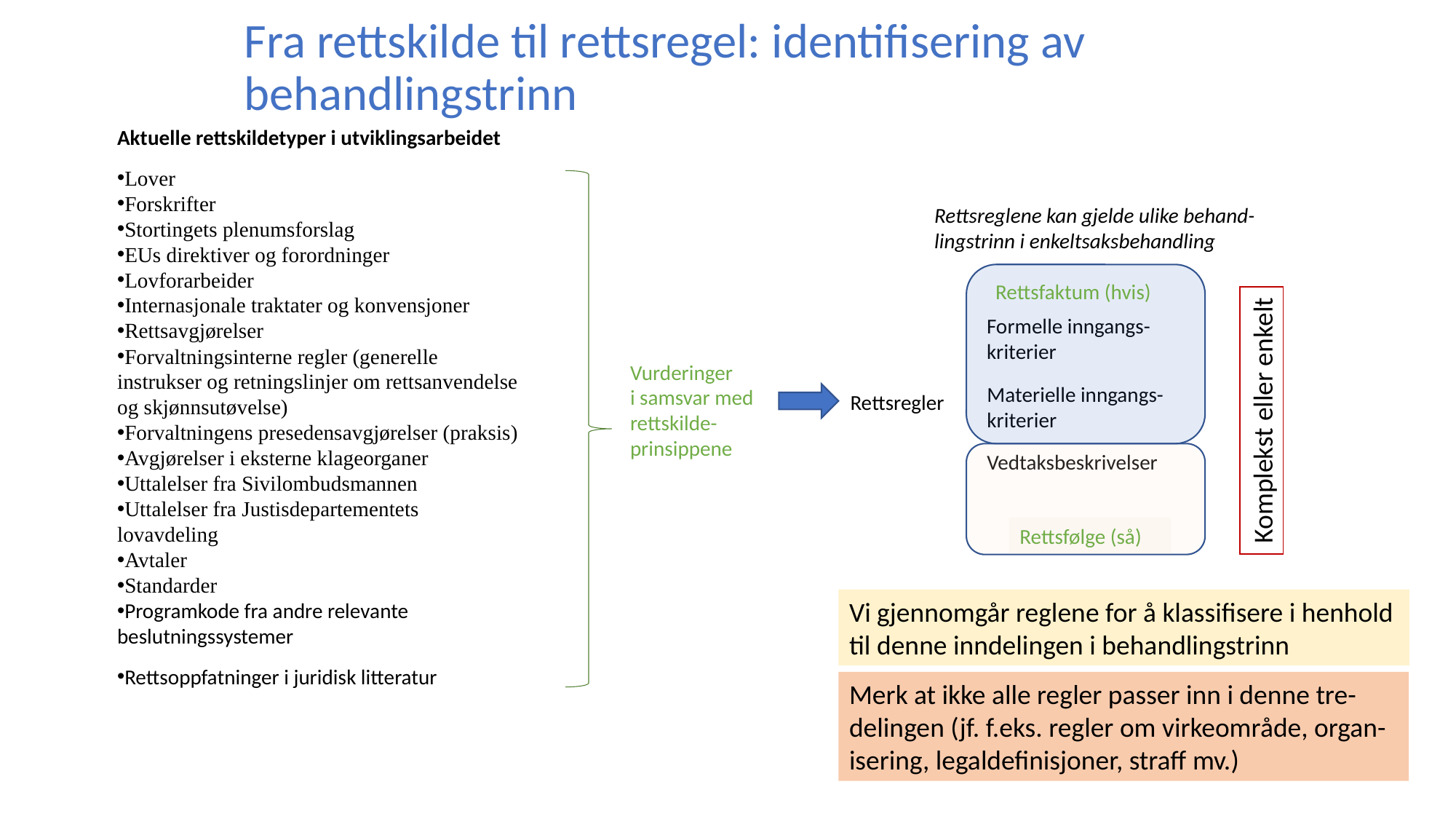

# Fra rettskilde til rettsregel: identifisering av behandlingstrinn
Aktuelle rettskildetyper i utviklingsarbeidet
Lover
Forskrifter
Stortingets plenumsforslag
EUs direktiver og forordninger
Lovforarbeider
Internasjonale traktater og konvensjoner
Rettsavgjørelser
Forvaltningsinterne regler (generelle instrukser og retningslinjer om rettsanvendelse og skjønnsutøvelse)
Forvaltningens presedensavgjørelser (praksis)
Avgjørelser i eksterne klageorganer
Uttalelser fra Sivilombudsmannen
Uttalelser fra Justisdepartementets lovavdeling
Avtaler
Standarder
Programkode fra andre relevante beslutningssystemer
Rettsoppfatninger i juridisk litteratur

Vurderinger
i samsvar med
rettskilde-
prinsippene

Rettsregler
Rettsreglene kan gjelde ulike behand-
lingstrinn i enkeltsaksbehandling
Formelle inngangs-
kriterier

Rettsfaktum (hvis)
Materielle inngangs-
kriterier
Komplekst eller enkelt

Rettsfølge (så)
Vedtaksbeskrivelser
Vi gjennomgår reglene for å klassifisere i henhold til denne inndelingen i behandlingstrinn
Merk at ikke alle regler passer inn i denne tre-
delingen (jf. f.eks. regler om virkeområde, organ-
isering, legaldefinisjoner, straff mv.)